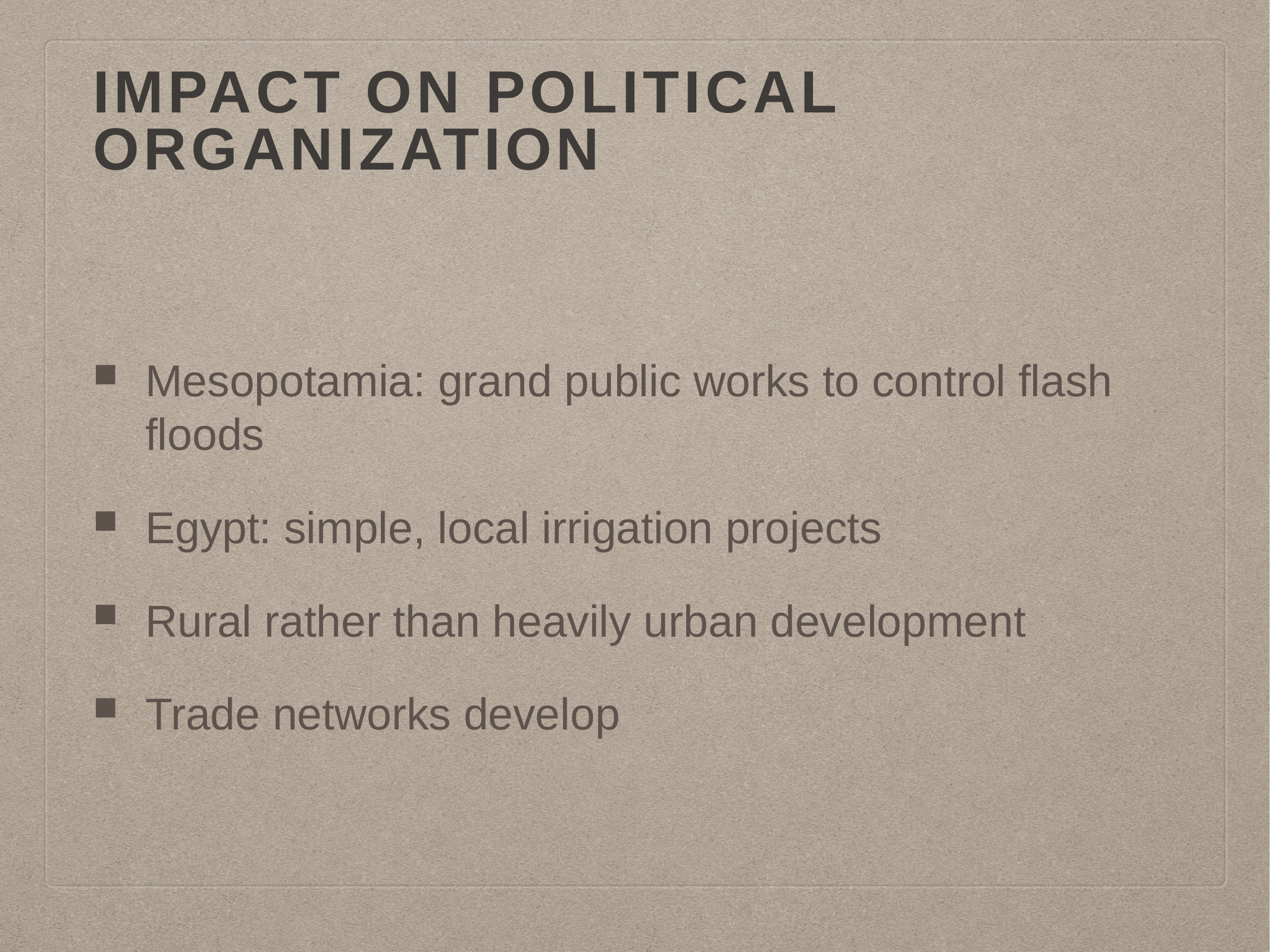

# Impact on Political Organization
Mesopotamia: grand public works to control flash floods
Egypt: simple, local irrigation projects
Rural rather than heavily urban development
Trade networks develop